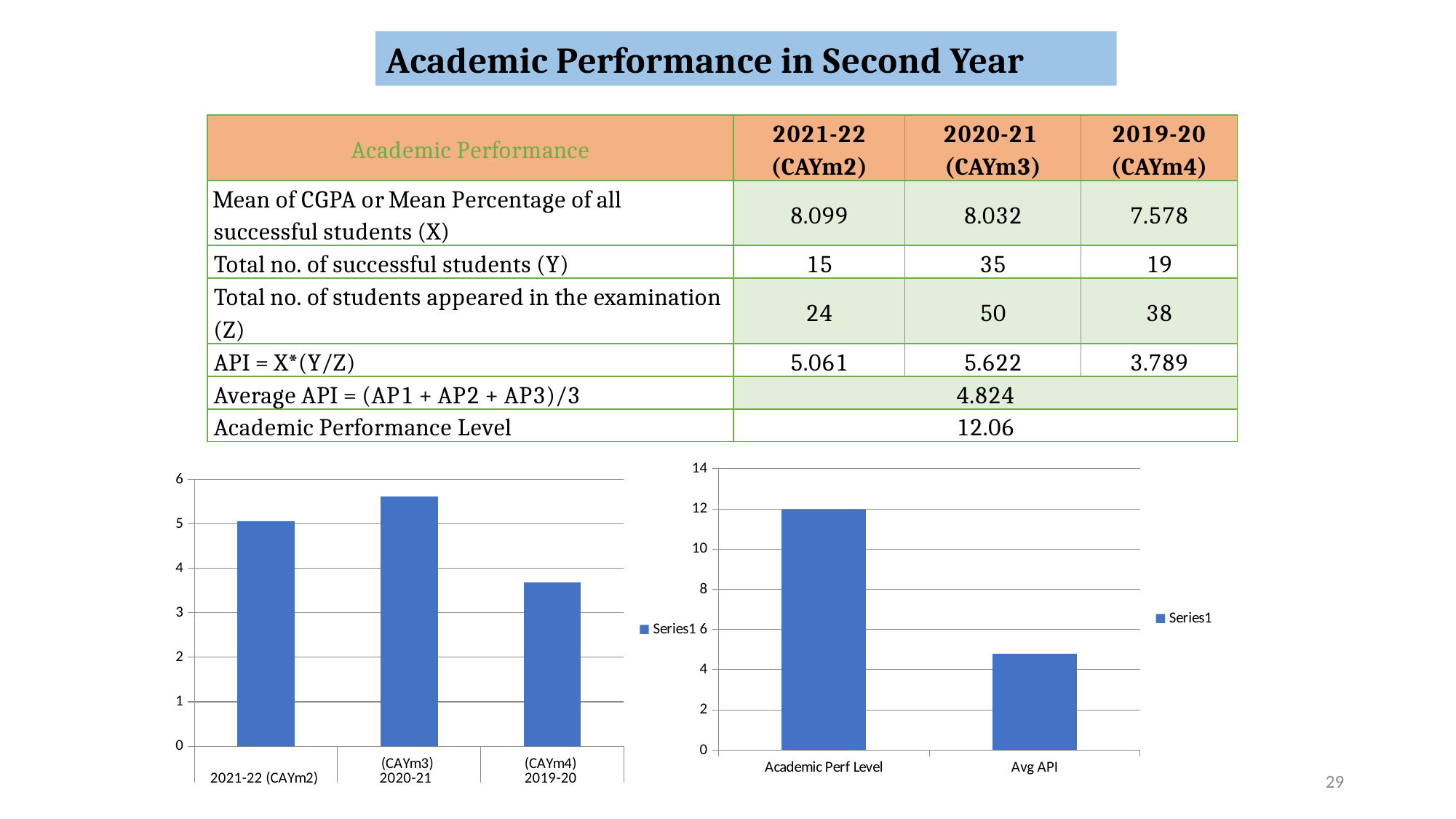

Academic Performance in Second Year
| Academic Performance | 2021-22 (CAYm2) | 2020-21 (CAYm3) | 2019-20 (CAYm4) |
| --- | --- | --- | --- |
| Mean of CGPA or Mean Percentage of all successful students (X) | 8.099 | 8.032 | 7.578 |
| Total no. of successful students (Y) | 15 | 35 | 19 |
| Total no. of students appeared in the examination (Z) | 24 | 50 | 38 |
| API = X\*(Y/Z) | 5.061 | 5.622 | 3.789 |
| Average API = (AP1 + AP2 + AP3)/3 | 4.824 |  |  |
| Academic Performance Level | 12.06 |  |  |

### Chart

| Category |  |
|---|---|
| Academic Perf Level | 11.97 |
| Avg API | 4.791 |

### Chart

| Category |  |
|---|---|
|  | 5.0609999999999955 |
| (CAYm3)  | 5.621999999999995 |
| (CAYm4)  | 3.691 |
29